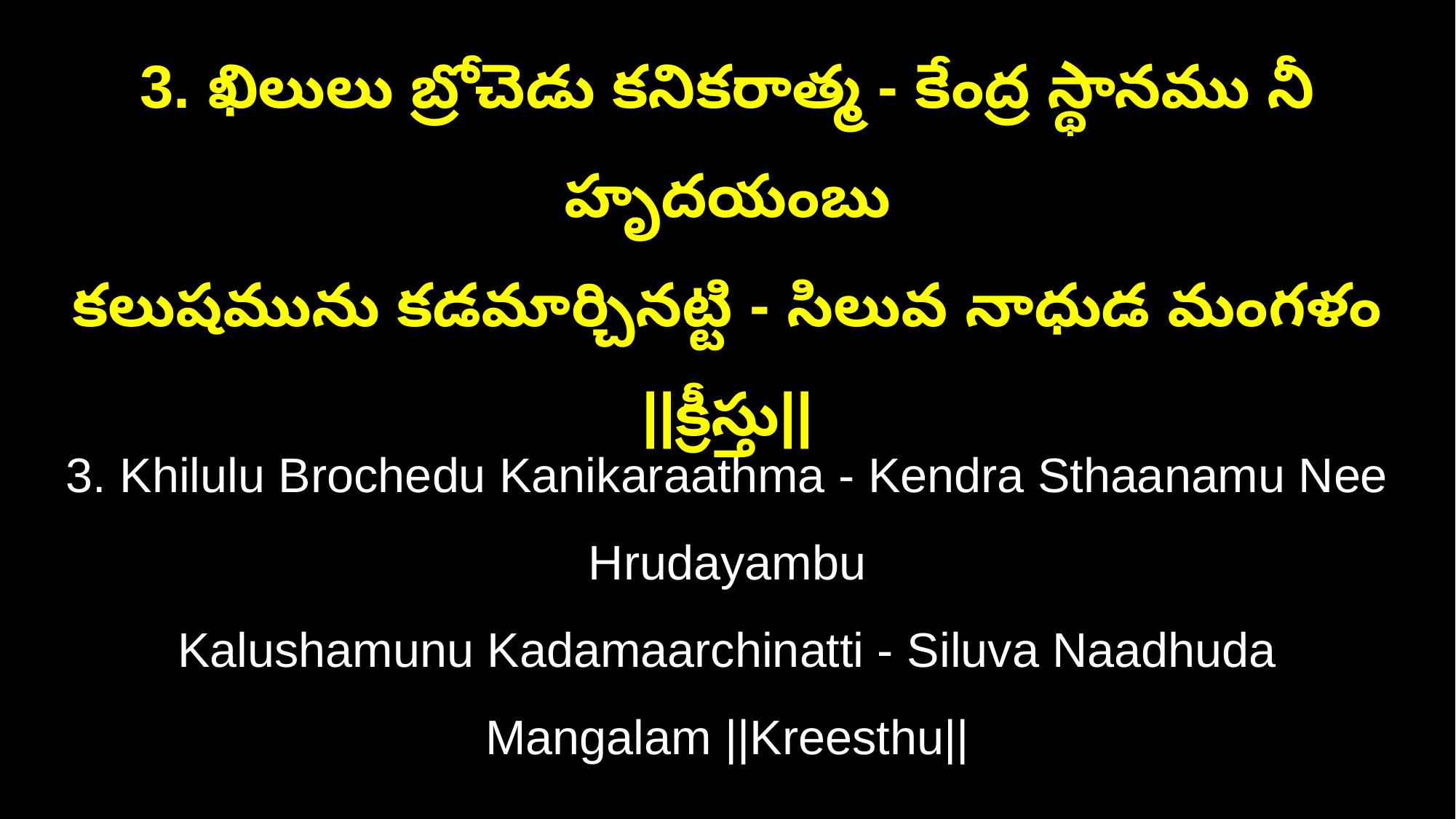

3. ఖిలులు బ్రోచెడు కనికరాత్మ - కేంద్ర స్థానము నీ హృదయంబు
కలుషమును కడమార్చినట్టి - సిలువ నాధుడ మంగళం ||క్రీస్తు||
3. Khilulu Brochedu Kanikaraathma - Kendra Sthaanamu Nee Hrudayambu
Kalushamunu Kadamaarchinatti - Siluva Naadhuda Mangalam ||Kreesthu||